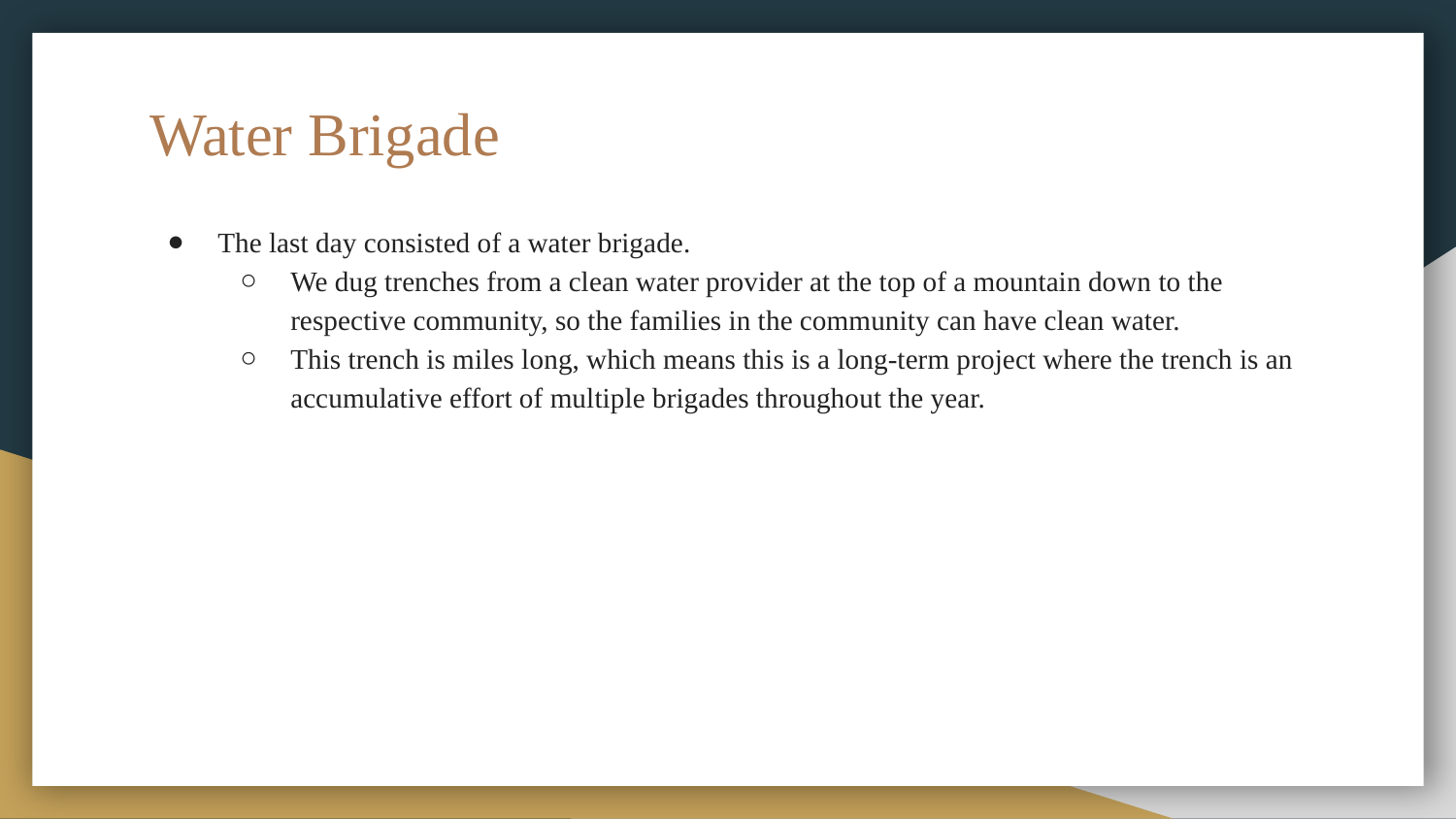

Water Brigade
The last day consisted of a water brigade.
We dug trenches from a clean water provider at the top of a mountain down to the respective community, so the families in the community can have clean water.
This trench is miles long, which means this is a long-term project where the trench is an accumulative effort of multiple brigades throughout the year.